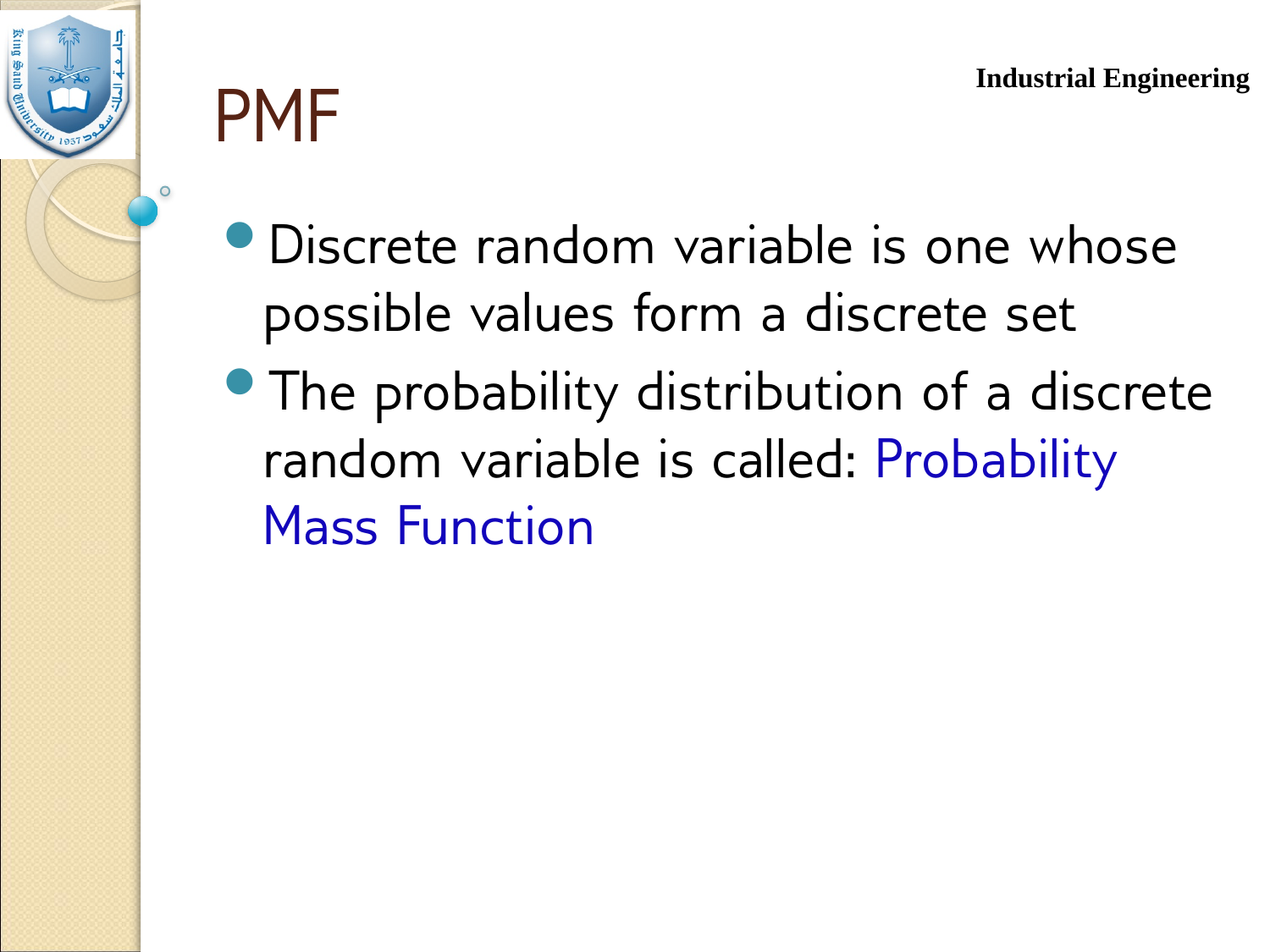

# PMF
Discrete random variable is one whose possible values form a discrete set
The probability distribution of a discrete random variable is called: Probability Mass Function